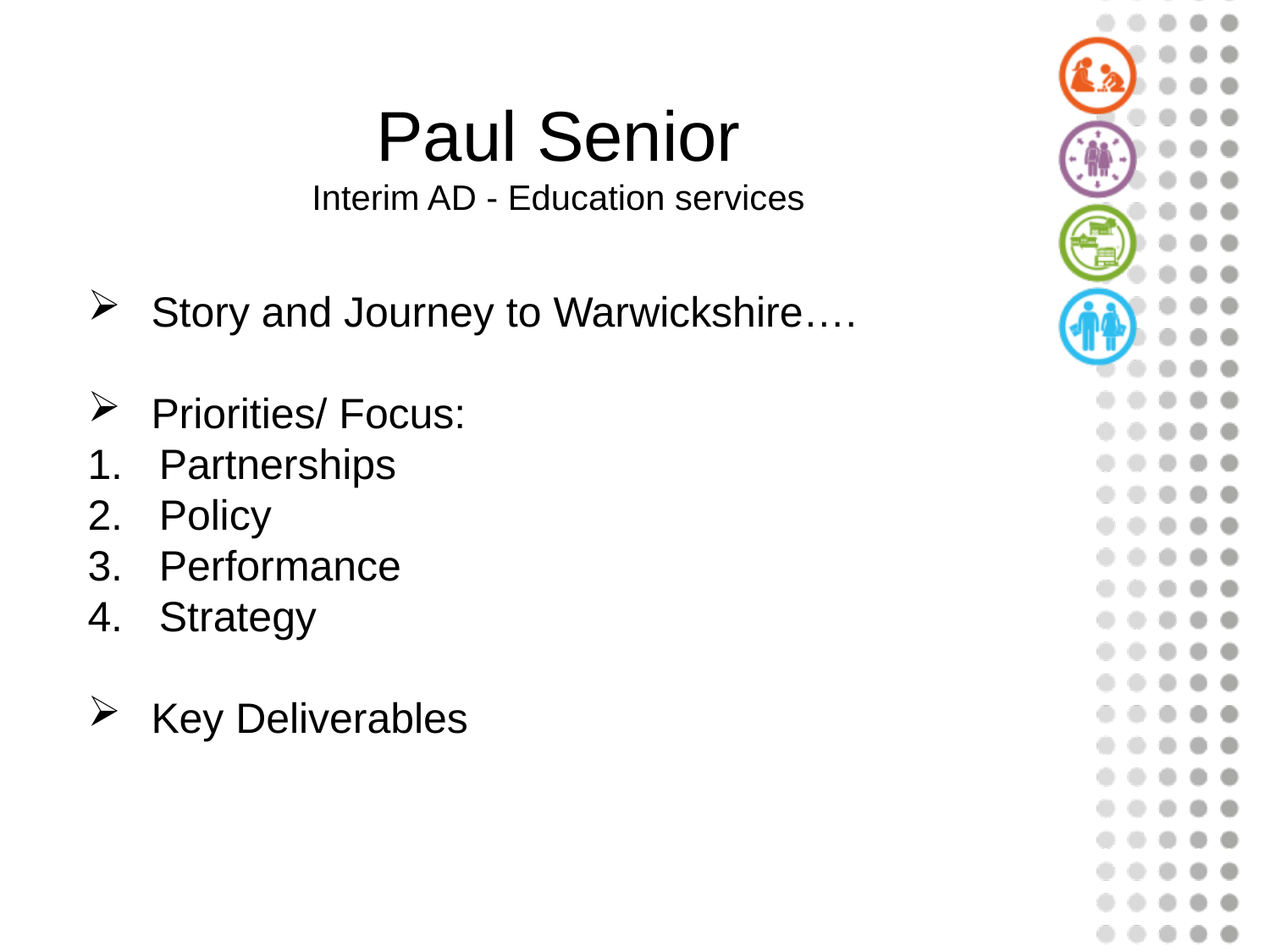

Paul Senior
Interim AD - Education services

Story and Journey to Warwickshire….

Priorities/ Focus:
Partnerships
Policy
Performance
Strategy

Key Deliverables